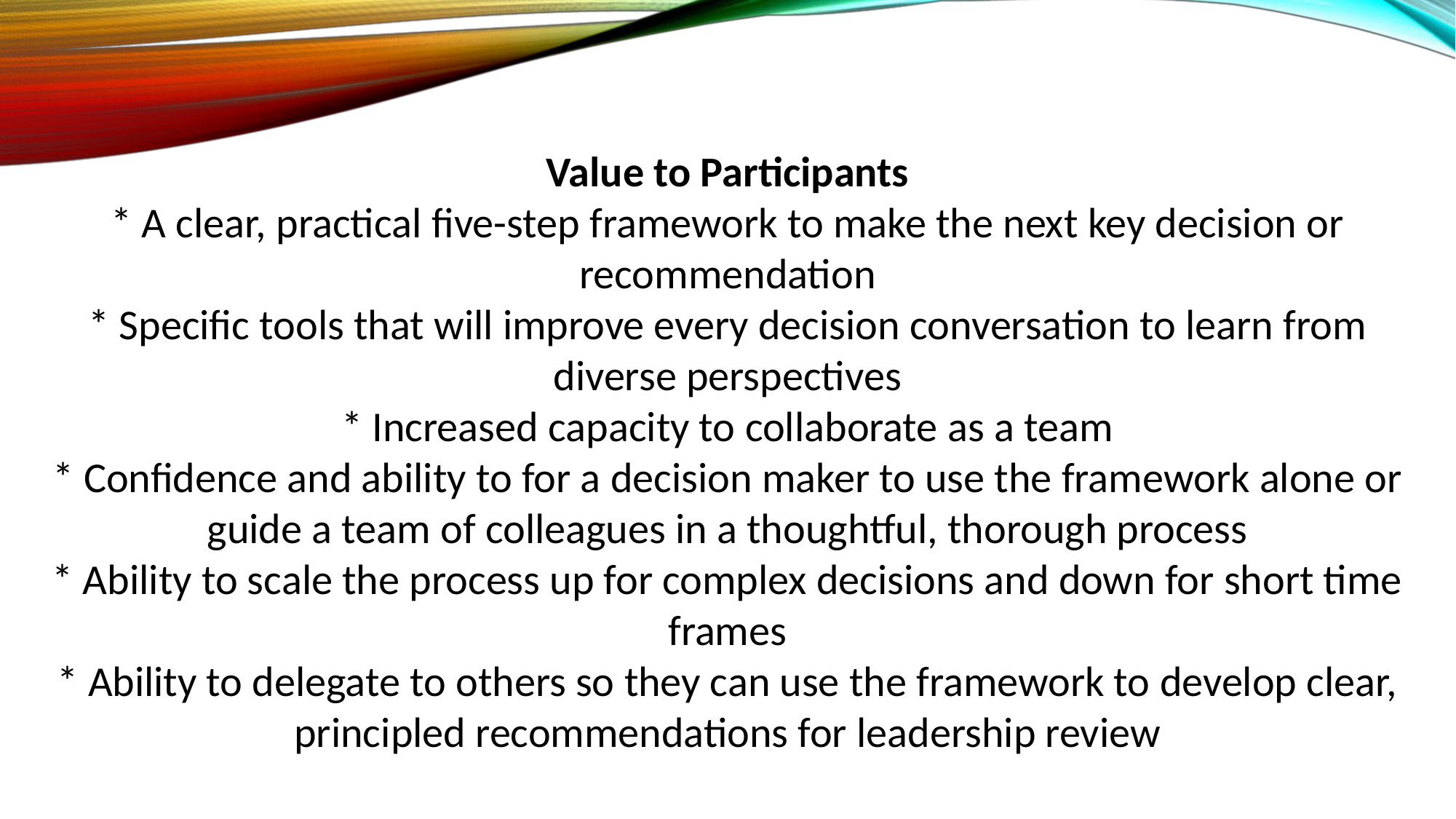

2

Value to Participants
* A clear, practical five-step framework to make the next key decision or recommendation
* Specific tools that will improve every decision conversation to learn from diverse perspectives
* Increased capacity to collaborate as a team
* Confidence and ability to for a decision maker to use the framework alone or guide a team of colleagues in a thoughtful, thorough process
* Ability to scale the process up for complex decisions and down for short time frames
* Ability to delegate to others so they can use the framework to develop clear, principled recommendations for leadership review
# SPEAKER BIO